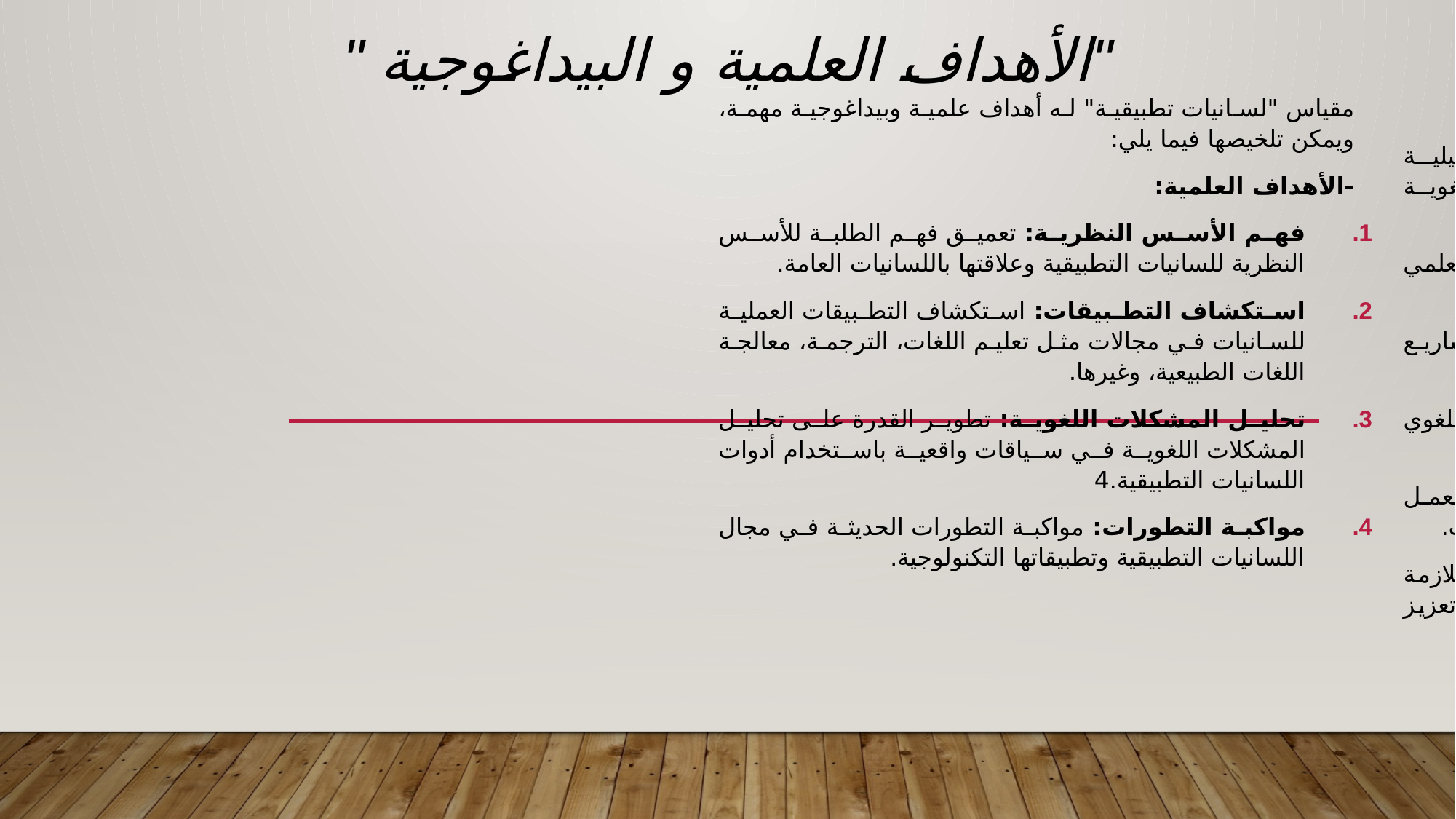

# " الأهداف العلمية و البيداغوجية"
مقياس "لسانيات تطبيقية" له أهداف علمية وبيداغوجية مهمة، ويمكن تلخيصها فيما يلي:
-الأهداف العلمية:
فهم الأسس النظرية: تعميق فهم الطلبة للأسس النظرية للسانيات التطبيقية وعلاقتها باللسانيات العامة.
استكشاف التطبيقات: استكشاف التطبيقات العملية للسانيات في مجالات مثل تعليم اللغات، الترجمة، معالجة اللغات الطبيعية، وغيرها.
تحليل المشكلات اللغوية: تطوير القدرة على تحليل المشكلات اللغوية في سياقات واقعية باستخدام أدوات اللسانيات التطبيقية.4
مواكبة التطورات: مواكبة التطورات الحديثة في مجال اللسانيات التطبيقية وتطبيقاتها التكنولوجية.

 -الأهداف البيداغوجية:
تنمية المهارات التحليلية: تنمية المهارات التحليلية والنقدية لدى الطلبة في التعامل مع القضايا اللغوية التطبيقية.
تعزيز التعلم الذاتي: تشجيع التعلم الذاتي والبحث العلمي في مجال اللسانيات التطبيقية.
تطبيق المعرفة: تطبيق المعرفة النظرية في مشاريع عملية وحالات دراسية واقعية.
تحسين التواصل: تحسين مهارات التواصل اللغوي والثقافي عبر فهم أفضل للعمليات اللغوية.5
إعداد متخصصين: إعداد متخصصين قادرين على العمل في مجالات مثل تعليم اللغات، الترجمة، وتحليل الخطاب.
هذه الأهداف تسعى إلى تزويد الطلبة بالمعرفة والمهارات اللازمة لفهم وتطبيق اللسانيات التطبيقية في سياقات متنوعة، مع تعزيز قدراتهم البحثية والعملية.